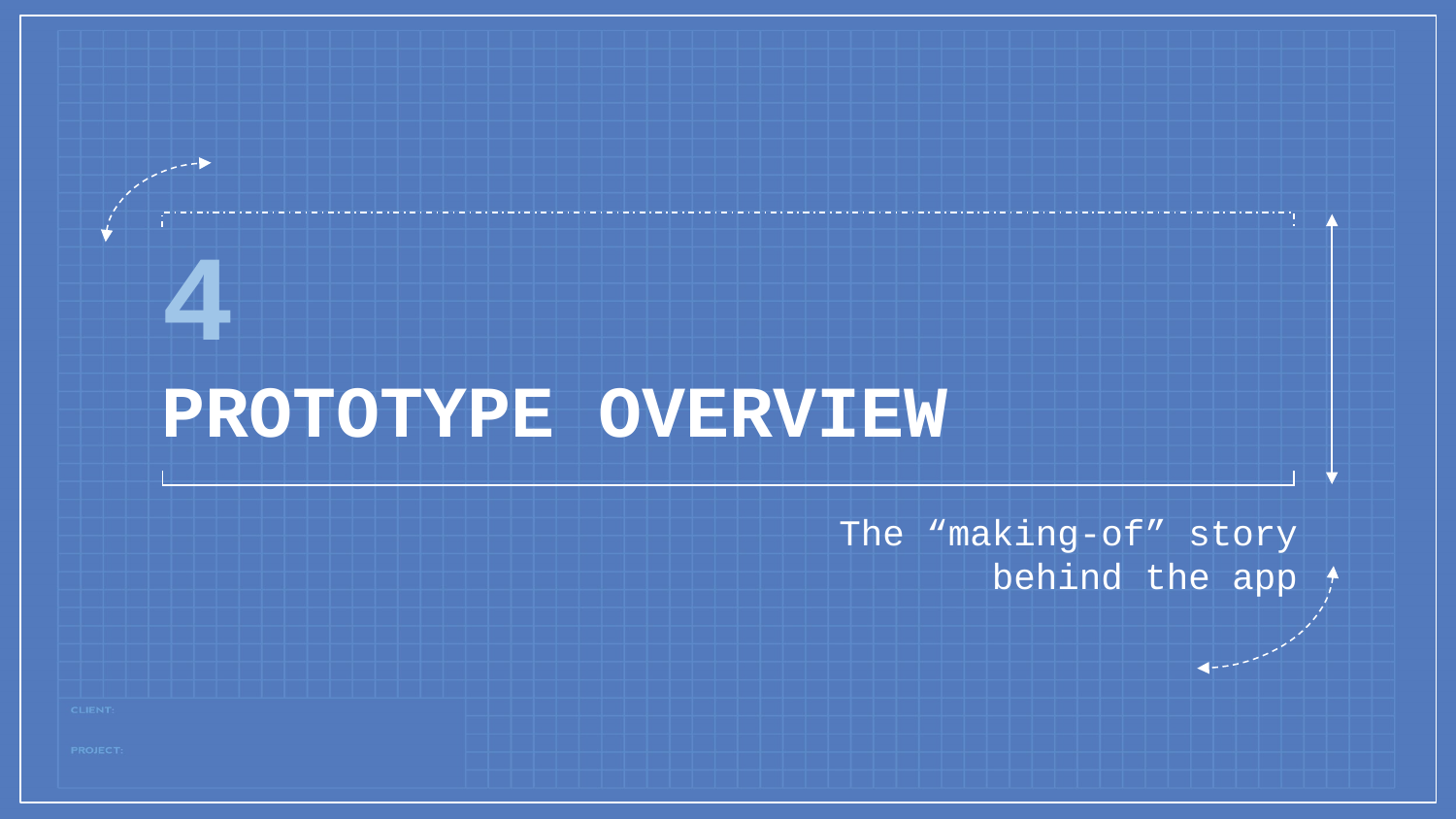

# 4
PROTOTYPE OVERVIEW
The “making-of” story behind the app